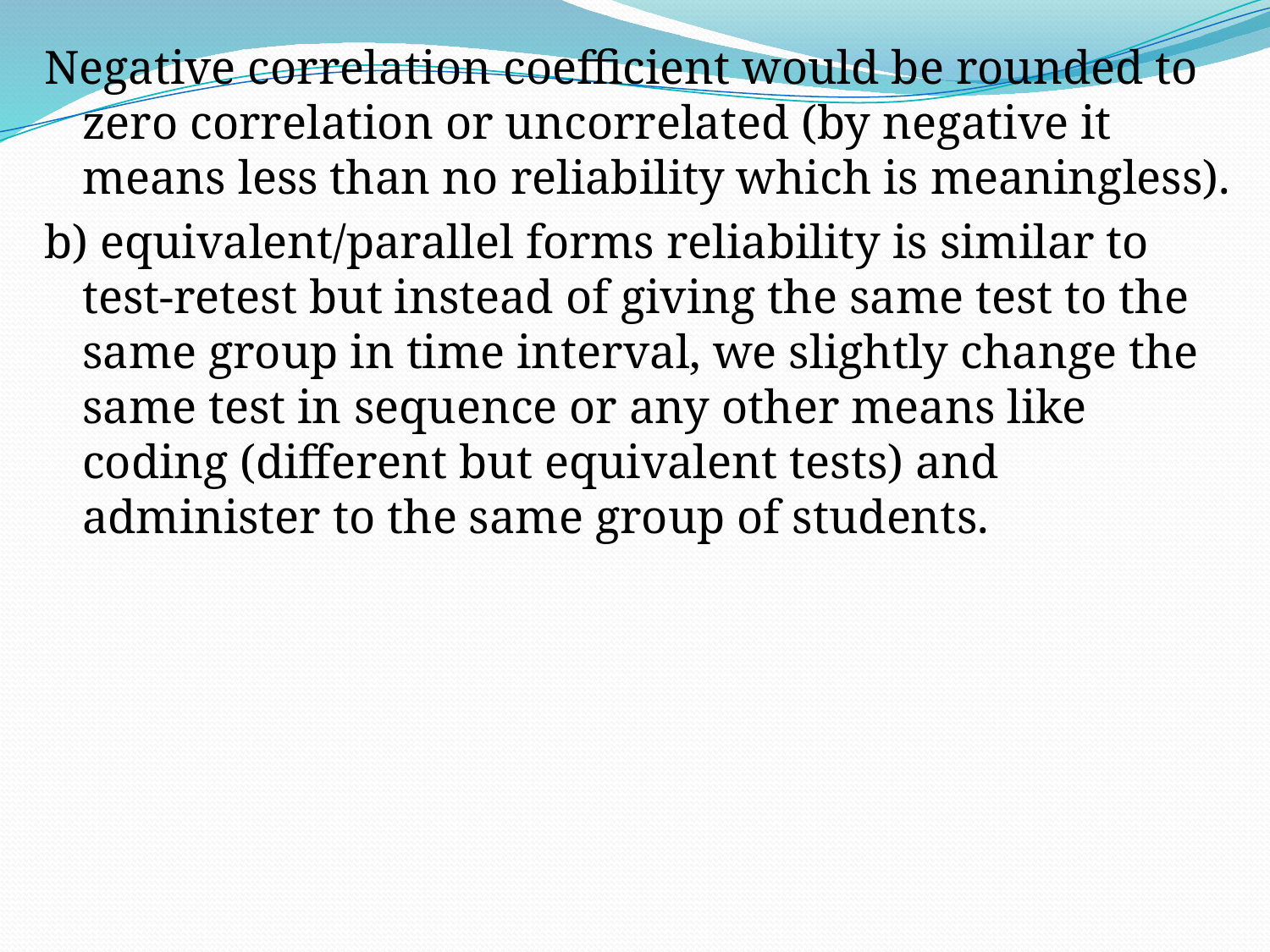

Negative correlation coefficient would be rounded to zero correlation or uncorrelated (by negative it means less than no reliability which is meaningless).
b) equivalent/parallel forms reliability is similar to test-retest but instead of giving the same test to the same group in time interval, we slightly change the same test in sequence or any other means like coding (different but equivalent tests) and administer to the same group of students.